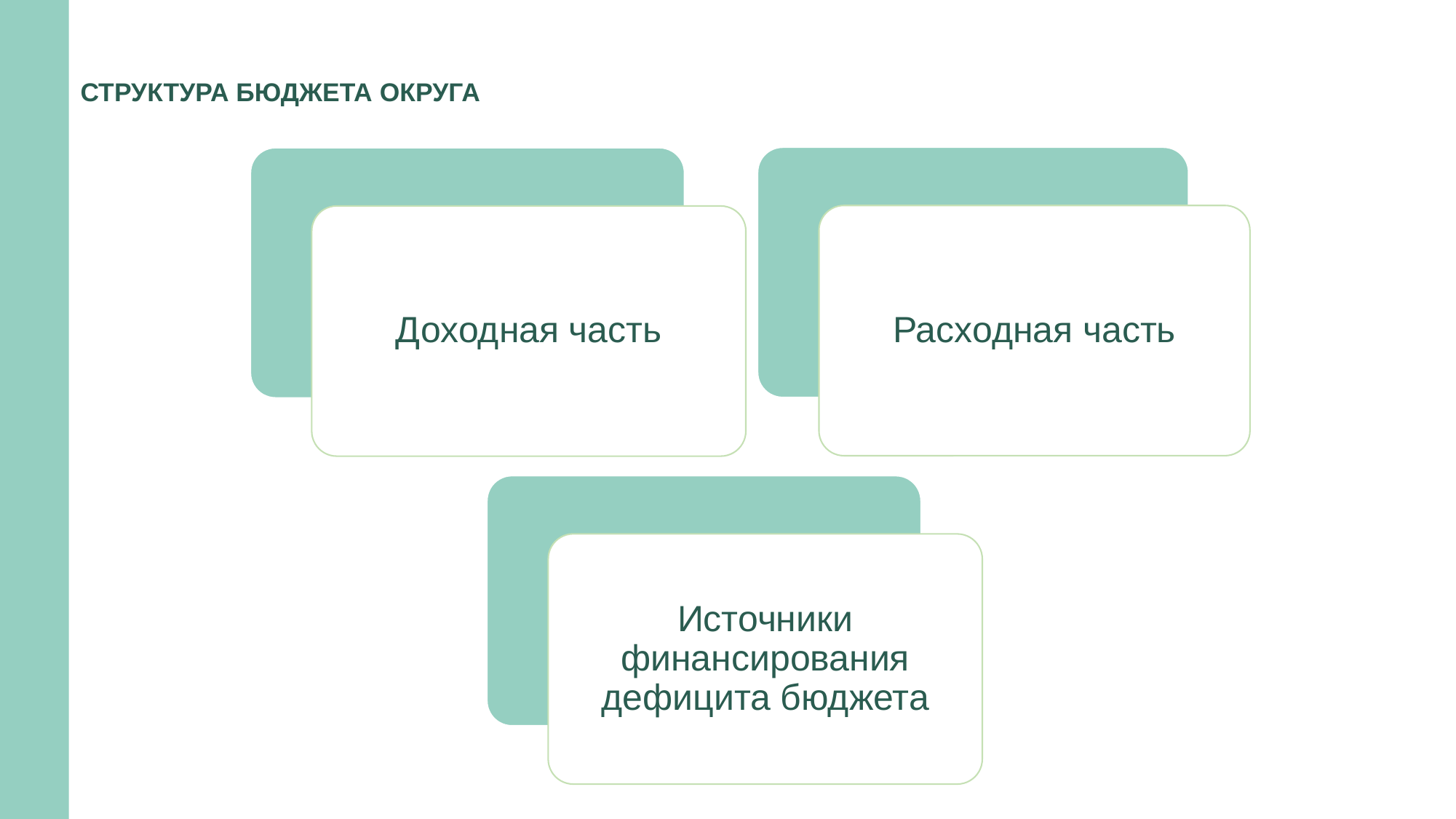

СТРУКТУРА БЮДЖЕТА ОКРУГА

Расходная часть

Доходная часть

Источники финансирования дефицита бюджета